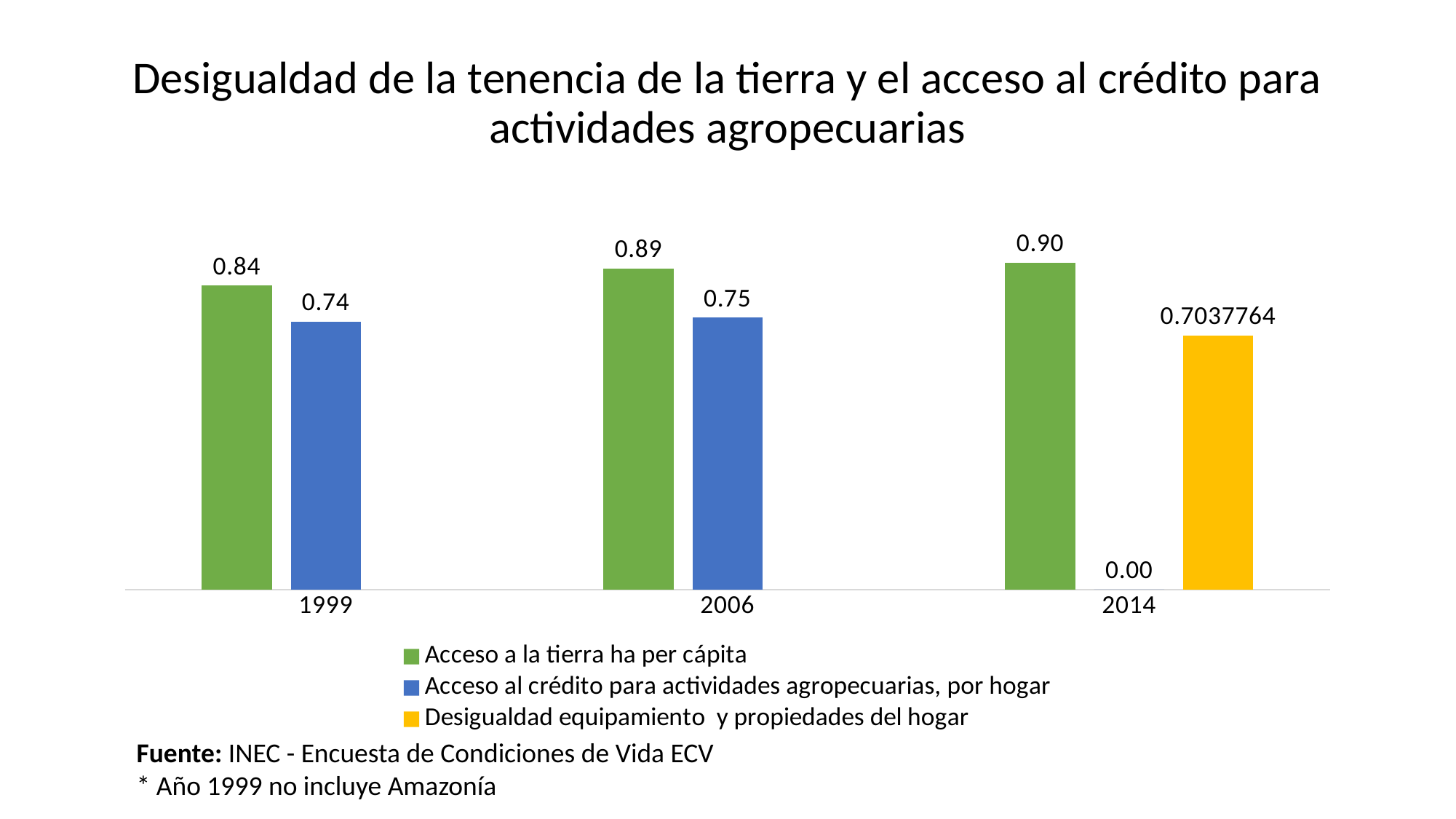

# Desigualdad de la tenencia de la tierra y el acceso al crédito para actividades agropecuarias

### Chart

| Category | Acceso a la tierra ha per cápita | Acceso al crédito para actividades agropecuarias, por hogar | Desigualdad equipamiento  y propiedades del hogar |
|---|---|---|---|
| 1999 | 0.8414701999999998 | 0.7413405000000001 | None |
| 2006 | 0.8885686999999999 | 0.7526918000000002 | None |
| 2014 | 0.9047866999999999 | 0.0 | 0.7037764 |
Fuente: INEC - Encuesta de Condiciones de Vida ECV
* Año 1999 no incluye Amazonía